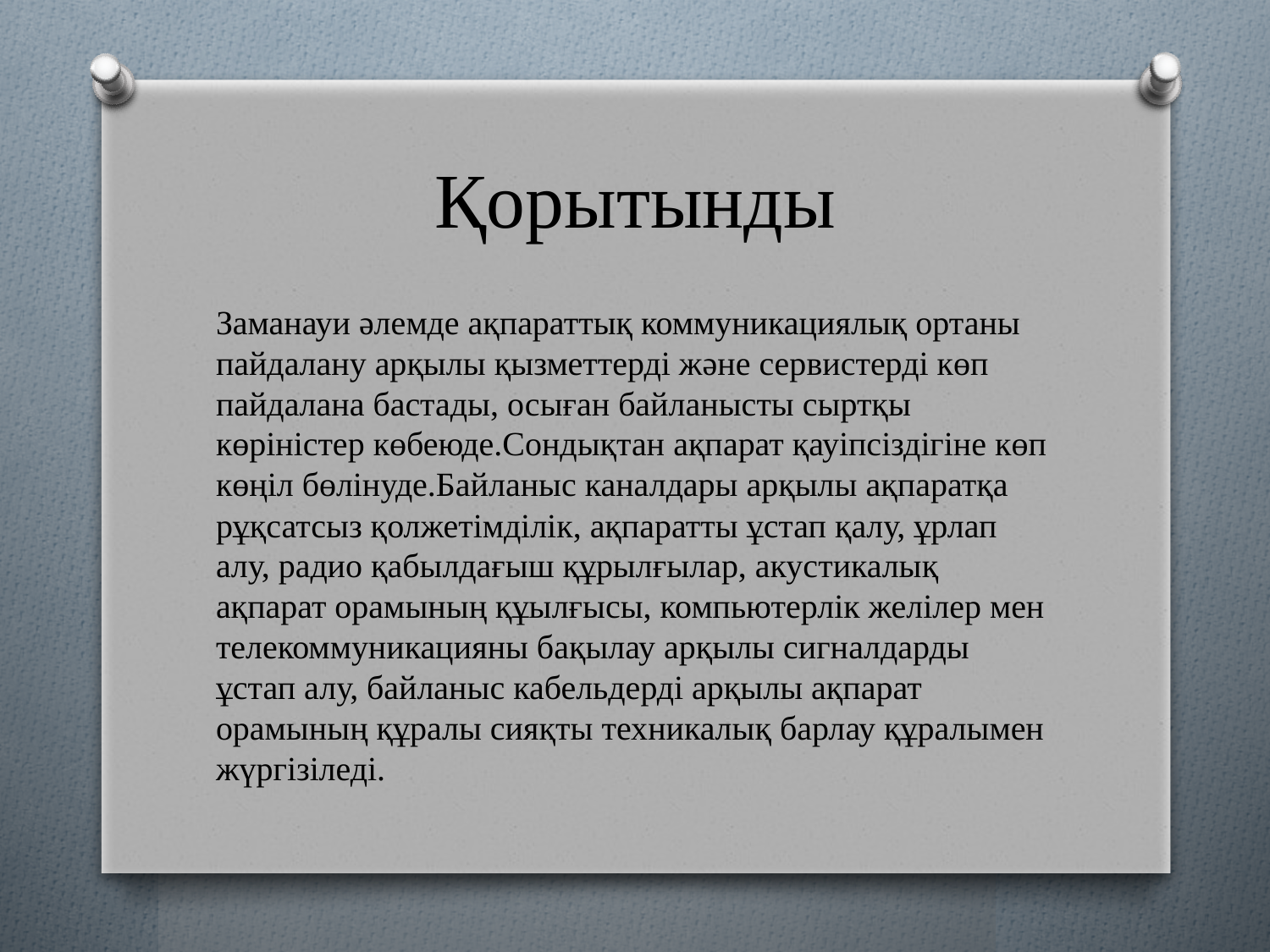

# Қорытынды
Заманауи әлемде ақпараттық коммуникациялық ортаны пайдалану арқылы қызметтерді және сервистерді көп пайдалана бастады, осыған байланысты сыртқы көріністер көбеюде.Сондықтан ақпарат қауіпсіздігіне көп көңіл бөлінуде.Байланыс каналдары арқылы ақпаратқа рұқсатсыз қолжетімділік, ақпаратты ұстап қалу, ұрлап алу, радио қабылдағыш құрылғылар, акустикалық ақпарат орамының құылғысы, компьютерлік желілер мен телекоммуникацияны бақылау арқылы сигналдарды ұстап алу, байланыс кабельдерді арқылы ақпарат орамының құралы сияқты техникалық барлау құралымен жүргізіледі.